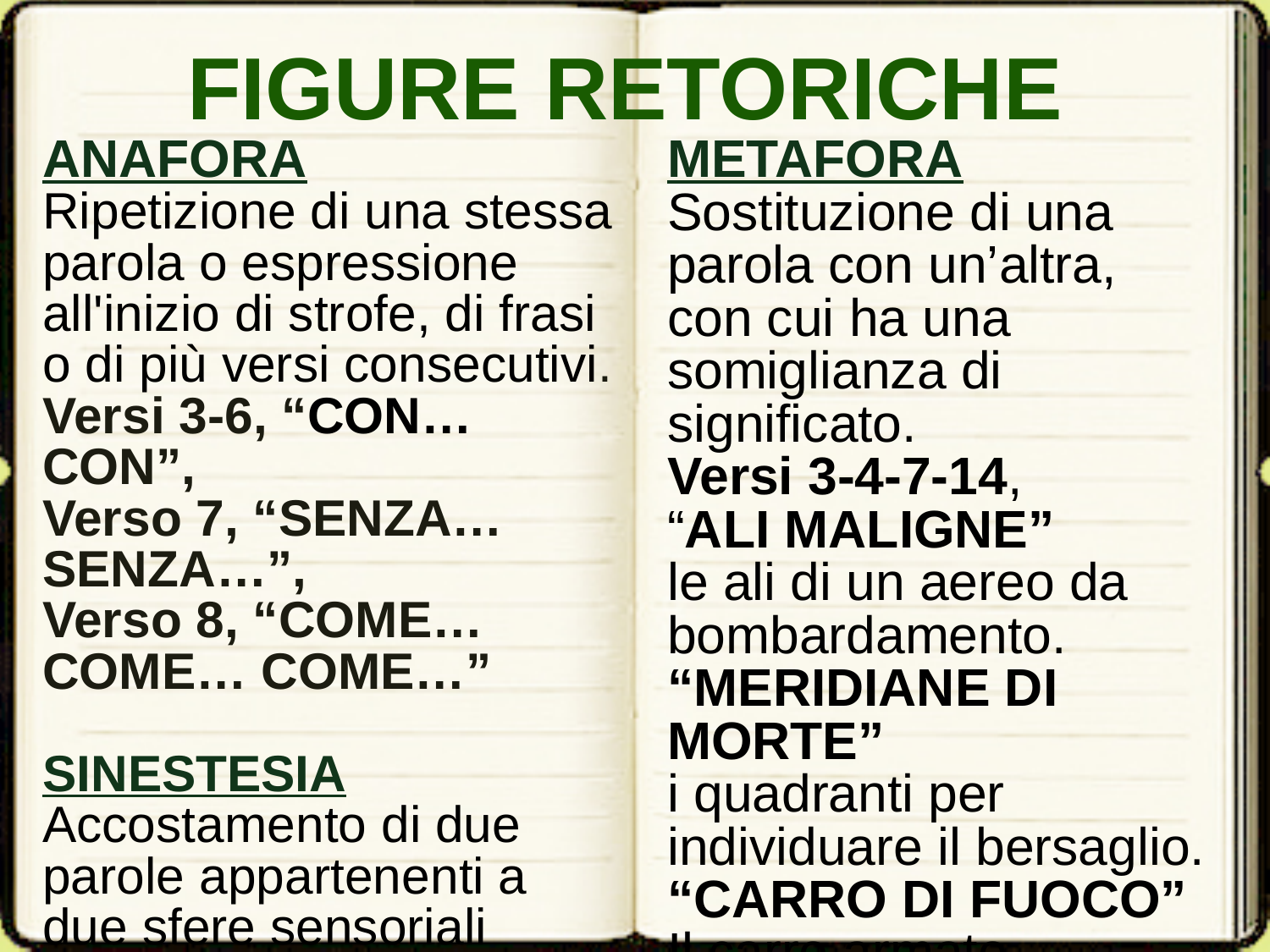

# FIGURE RETORICHE
ANAFORA
Ripetizione di una stessa parola o espressione all'inizio di strofe, di frasi o di più versi consecutivi.
Versi 3-6, “CON… CON”,
Verso 7, “SENZA… SENZA…”,
Verso 8, “COME… COME… COME…”

SINESTESIA
Accostamento di due parole appartenenti a due sfere sensoriali diverse.
Verso 14, “ECO FREDDA”
Associazione di due sensazioni diverse: uditiva (eco) e tattile (fredda).
METAFORA
Sostituzione di una parola con un’altra, con cui ha una somiglianza di significato.
Versi 3-4-7-14,
“ALI MALIGNE”
le ali di un aereo da bombardamento.
“MERIDIANE DI MORTE”
i quadranti per individuare il bersaglio.
“CARRO DI FUOCO”
Il carro armato.
“SENZA CRISTO”
privo di pietà cristiana.
“NUVOLE DI SANGUE”
la polvere sollevata dall’esplosione.